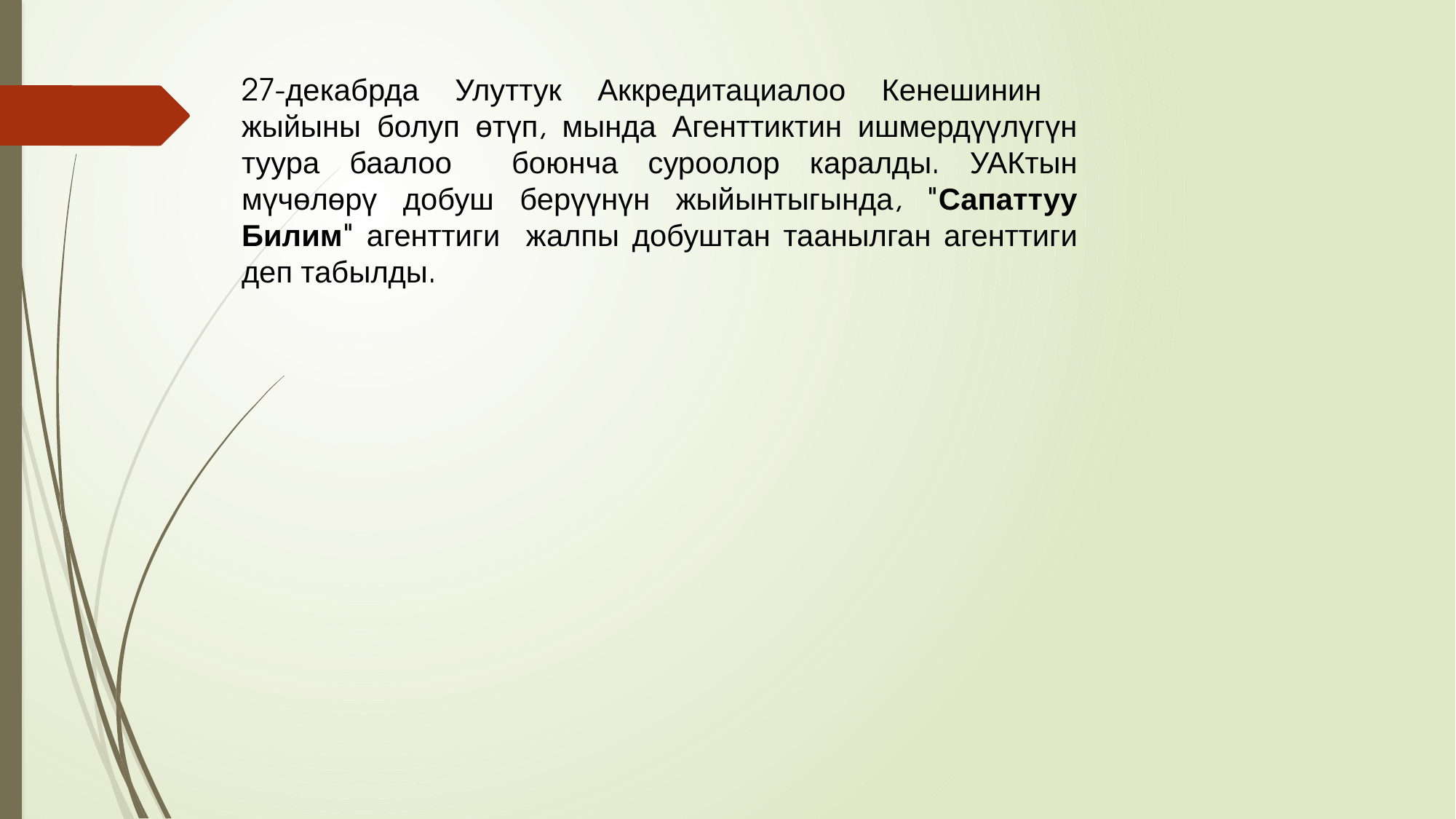

27-декабрда Улуттук Аккредитациалоо Кенешинин  жыйыны болуп өтүп, мында Агенттиктин ишмердүүлүгүн туура баалоо  боюнча суроолор каралды. УАКтын мүчөлөрү добуш берүүнүн жыйынтыгында, "Сапаттуу Билим" агенттиги  жалпы добуштан таанылган агенттиги деп табылды.